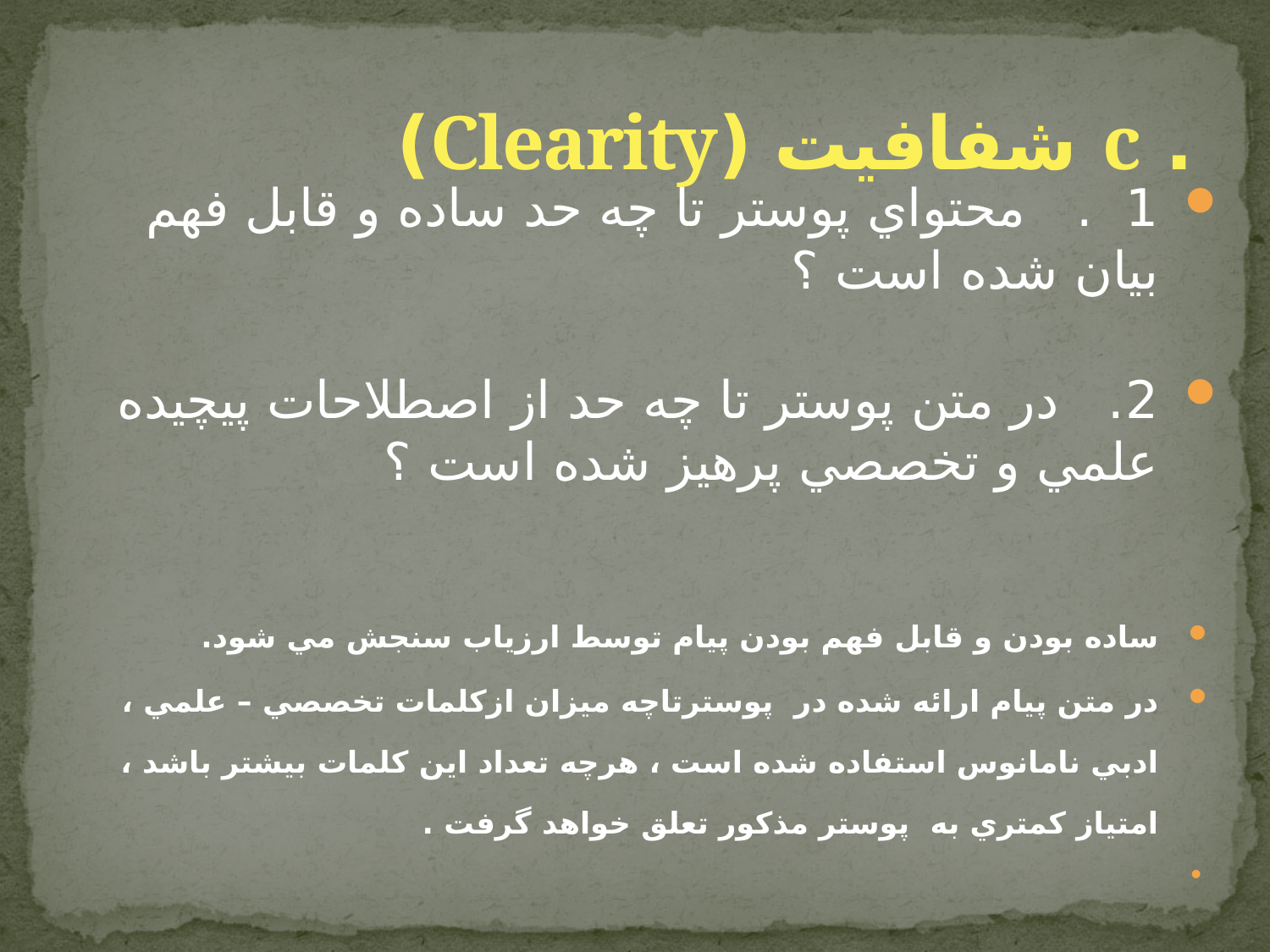

# . c شفافيت (Clearity)
1  .   محتواي پوستر تا چه حد ساده و قابل فهم بيان شده است ؟

2.   در متن پوستر تا چه حد از اصطلاحات پيچيده علمي و تخصصي پرهيز شده است ؟

ساده بودن و قابل فهم بودن پيام توسط ارزياب سنجش مي شود.
در متن پيام ارائه شده در  پوسترتاچه ميزان ازكلمات تخصصي – علمي ، ادبي نامانوس استفاده شده است ، هرچه تعداد اين كلمات بيشتر باشد ، امتياز كمتري به  پوستر مذكور تعلق خواهد گرفت .